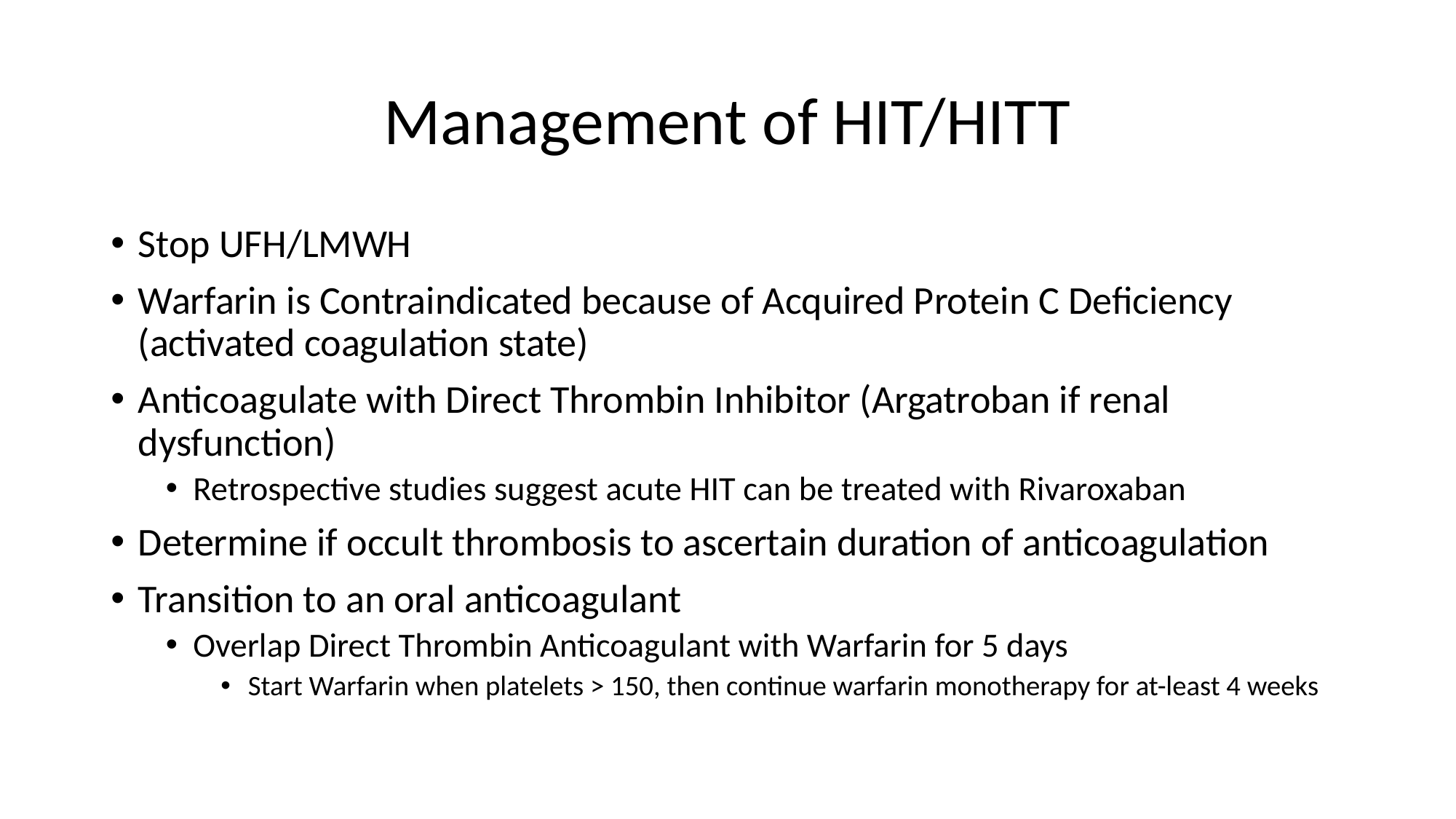

# Management of HIT/HITT
Stop UFH/LMWH
Warfarin is Contraindicated because of Acquired Protein C Deficiency (activated coagulation state)
Anticoagulate with Direct Thrombin Inhibitor (Argatroban if renal dysfunction)
Retrospective studies suggest acute HIT can be treated with Rivaroxaban
Determine if occult thrombosis to ascertain duration of anticoagulation
Transition to an oral anticoagulant
Overlap Direct Thrombin Anticoagulant with Warfarin for 5 days
Start Warfarin when platelets > 150, then continue warfarin monotherapy for at-least 4 weeks